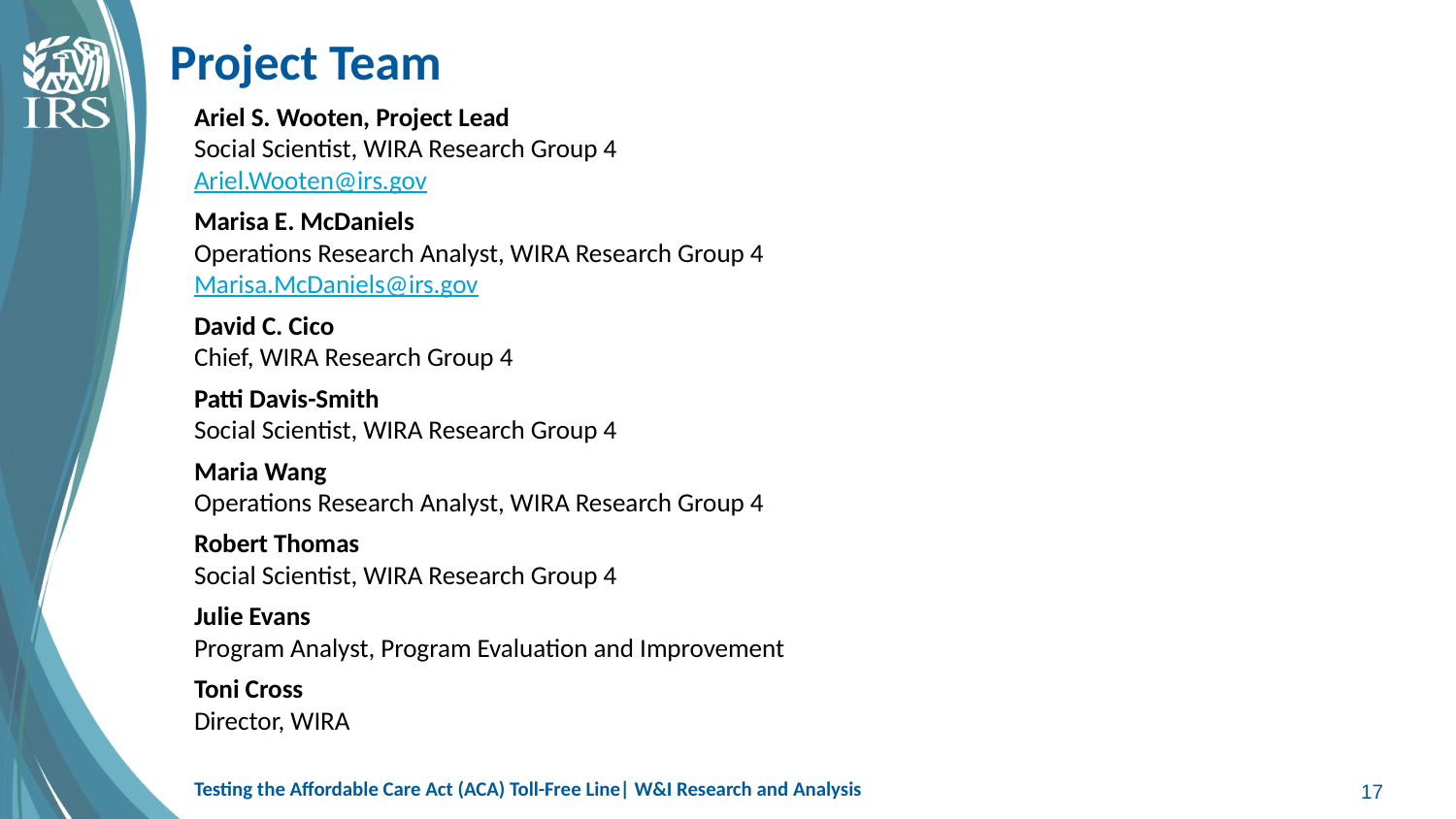

# Project Team
Ariel S. Wooten, Project Lead
Social Scientist, WIRA Research Group 4
Ariel.Wooten@irs.gov

Marisa E. McDaniels
Operations Research Analyst, WIRA Research Group 4
Marisa.McDaniels@irs.gov

David C. Cico
Chief, WIRA Research Group 4

Patti Davis-Smith
Social Scientist, WIRA Research Group 4

Maria Wang
Operations Research Analyst, WIRA Research Group 4

Robert Thomas
Social Scientist, WIRA Research Group 4

Julie Evans
Program Analyst, Program Evaluation and Improvement

Toni Cross
Director, WIRA

Testing the Affordable Care Act (ACA) Toll-Free Line| W&I Research and Analysis
17